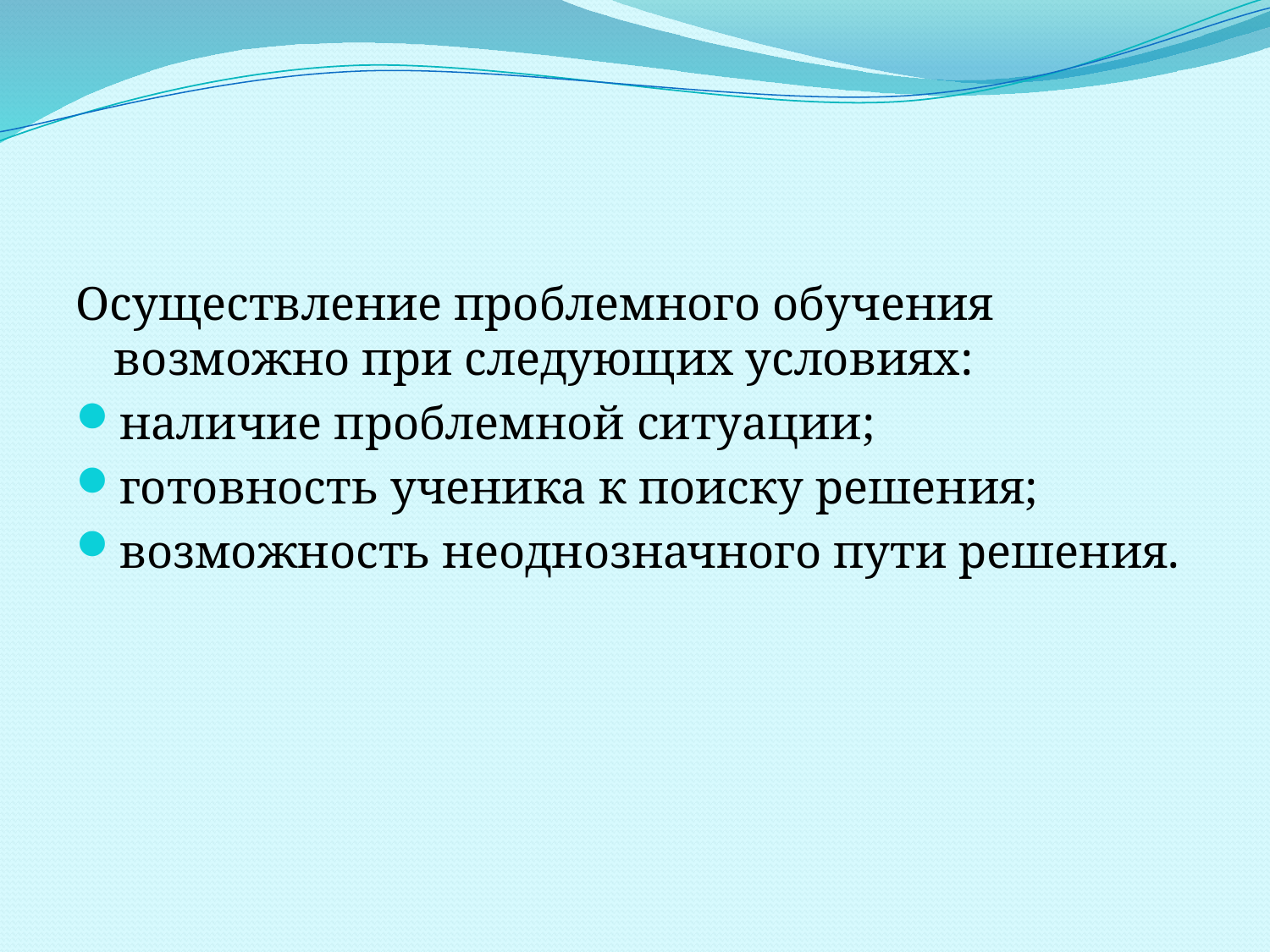

#
Осуществление проблемного обучения возможно при следующих условиях:
наличие проблемной ситуации;
готовность ученика к поиску решения;
возможность неоднозначного пути решения.